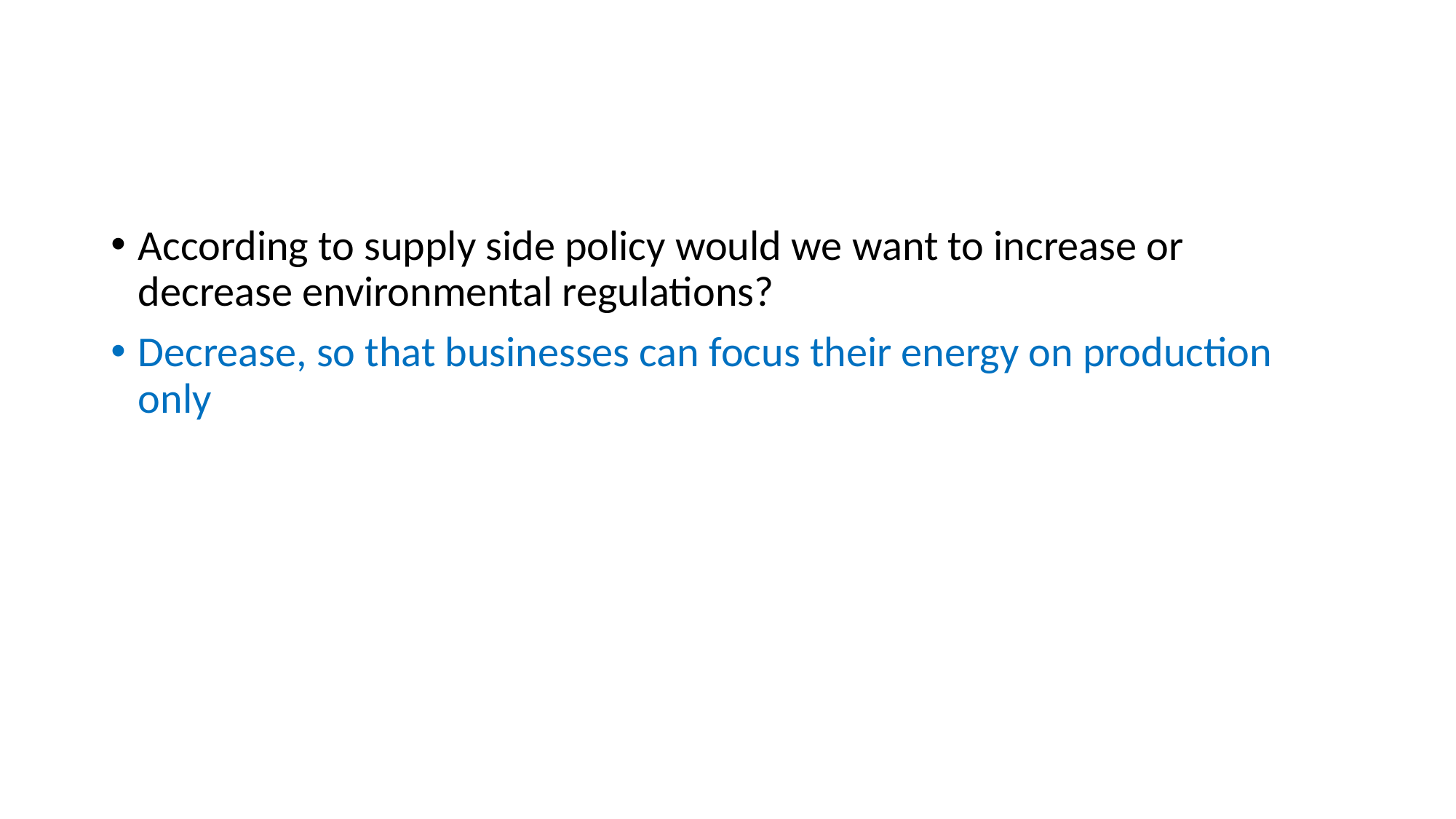

#
According to supply side policy would we want to increase or decrease environmental regulations?
Decrease, so that businesses can focus their energy on production only